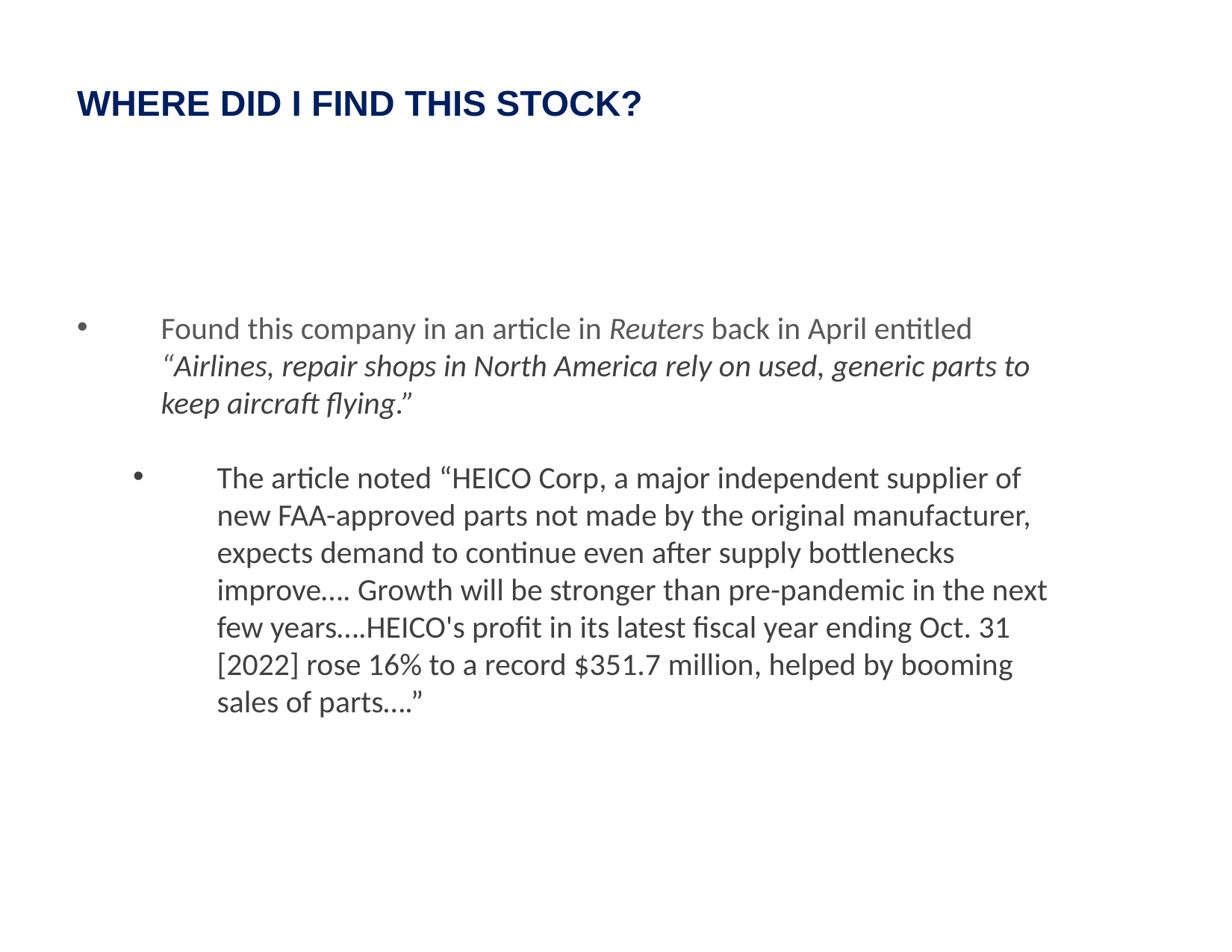

# WHERE DID I FIND THIS STOCK?
Found this company in an article in Reuters back in April entitled “Airlines, repair shops in North America rely on used, generic parts to keep aircraft flying.”

The article noted “HEICO Corp, a major independent supplier of new FAA-approved parts not made by the original manufacturer, expects demand to continue even after supply bottlenecks improve…. Growth will be stronger than pre-pandemic in the next few years….HEICO's profit in its latest fiscal year ending Oct. 31  [2022] rose 16% to a record $351.7 million, helped by booming sales of parts….”